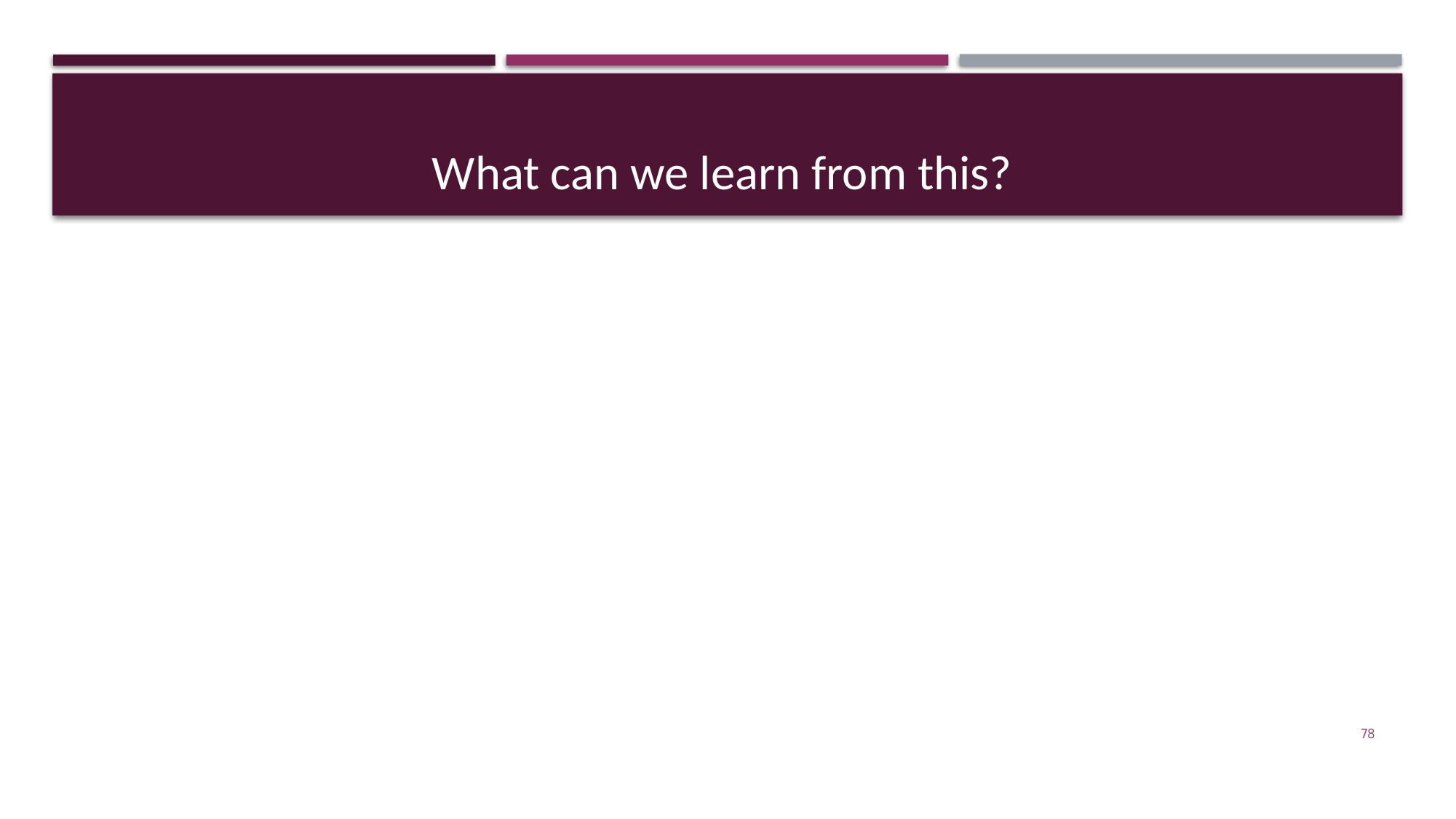

# What can we learn from this?

78